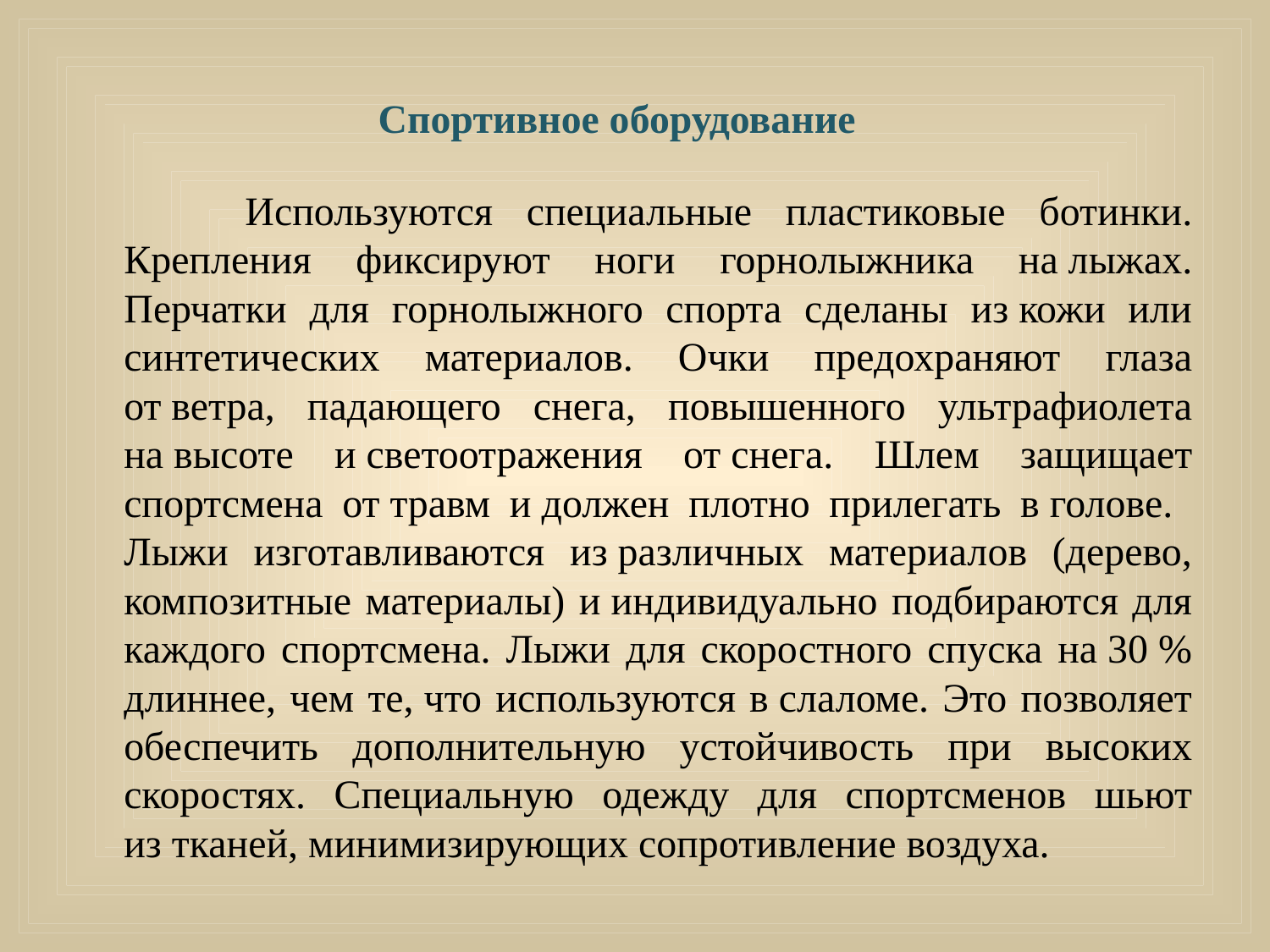

# Спортивное оборудование
     Используются специальные пластиковые ботинки.
Крепления фиксируют ноги горнолыжника на лыжах. Перчатки для горнолыжного спорта сделаны из кожи или синтетических материалов. Очки предохраняют глаза от ветра, падающего снега, повышенного ультрафиолета на высоте и светоотражения от снега. Шлем защищает спортсмена от травм и должен плотно прилегать в голове.  Лыжи изготавливаются из различных материалов (дерево, композитные материалы) и индивидуально подбираются для каждого спортсмена. Лыжи для скоростного спуска на 30 % длиннее, чем те, что используются в слаломе. Это позволяет обеспечить дополнительную устойчивость при высоких скоростях. Специальную одежду для спортсменов шьют из тканей, минимизирующих сопротивление воздуха.